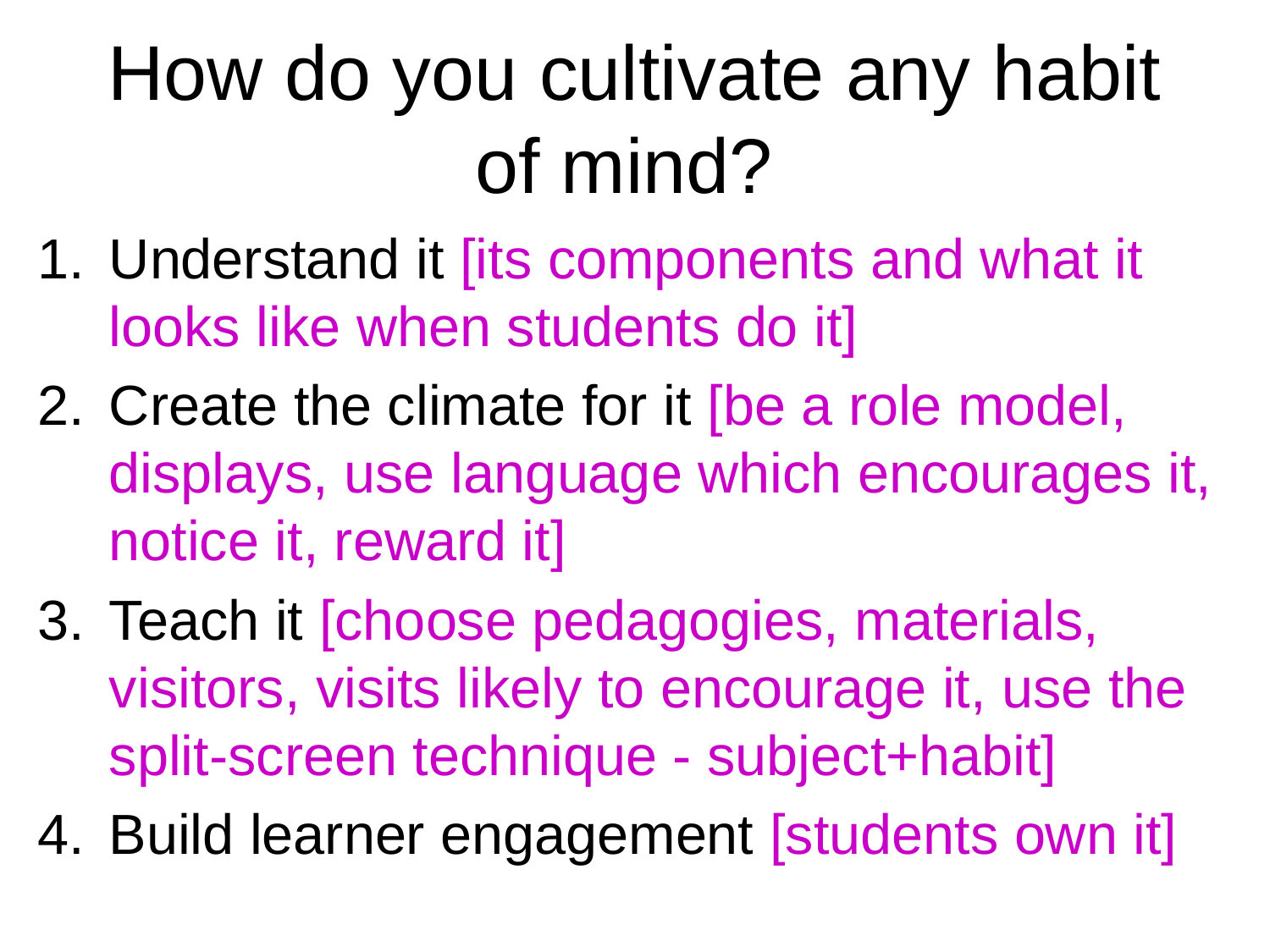

# How do you cultivate any habit of mind?
Understand it [its components and what it looks like when students do it]
Create the climate for it [be a role model, displays, use language which encourages it, notice it, reward it]
Teach it [choose pedagogies, materials, visitors, visits likely to encourage it, use the split-screen technique - subject+habit]
Build learner engagement [students own it]